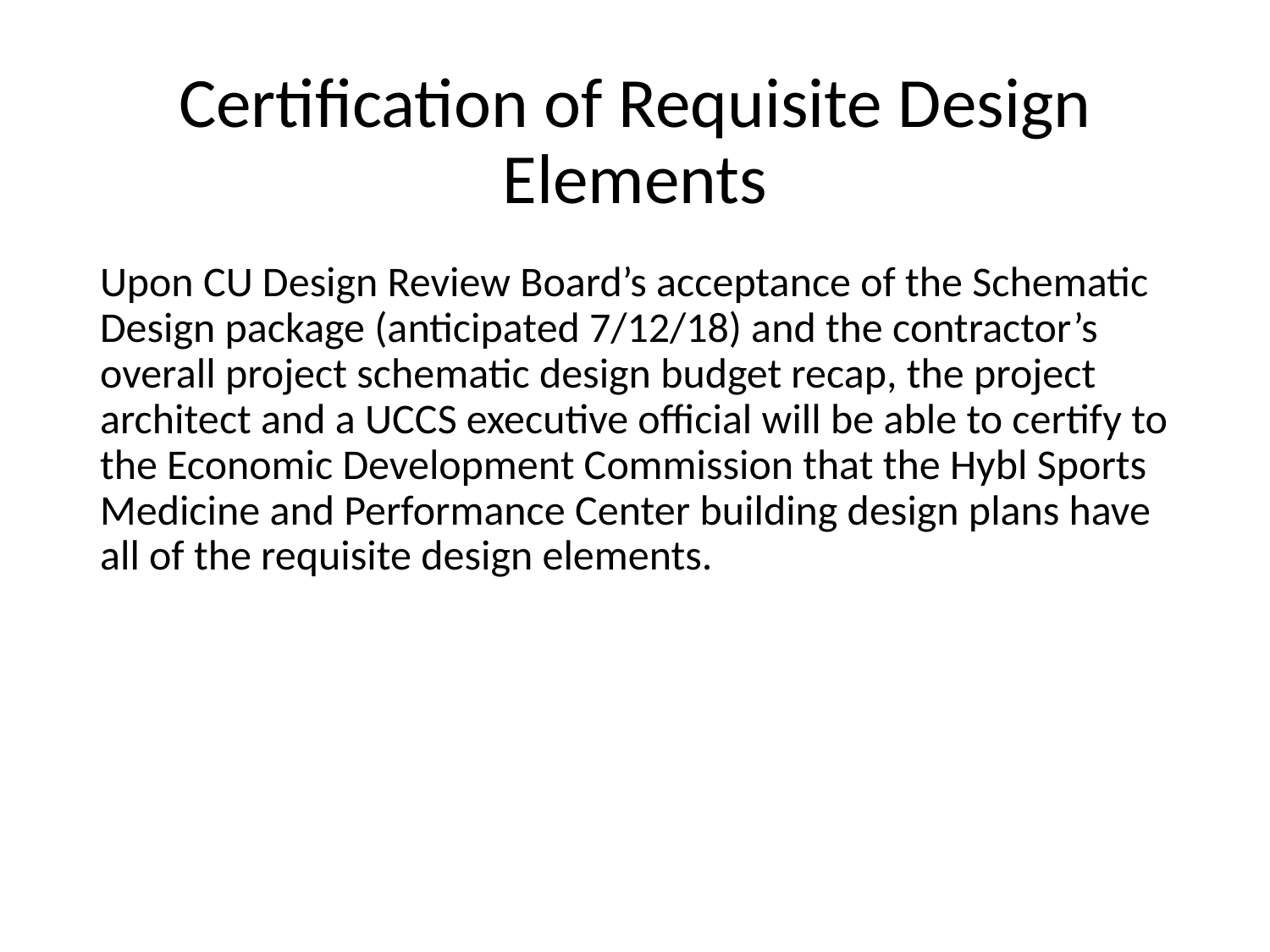

# Certification of Requisite Design Elements
Upon CU Design Review Board’s acceptance of the Schematic Design package (anticipated 7/12/18) and the contractor’s overall project schematic design budget recap, the project architect and a UCCS executive official will be able to certify to the Economic Development Commission that the Hybl Sports Medicine and Performance Center building design plans have all of the requisite design elements.